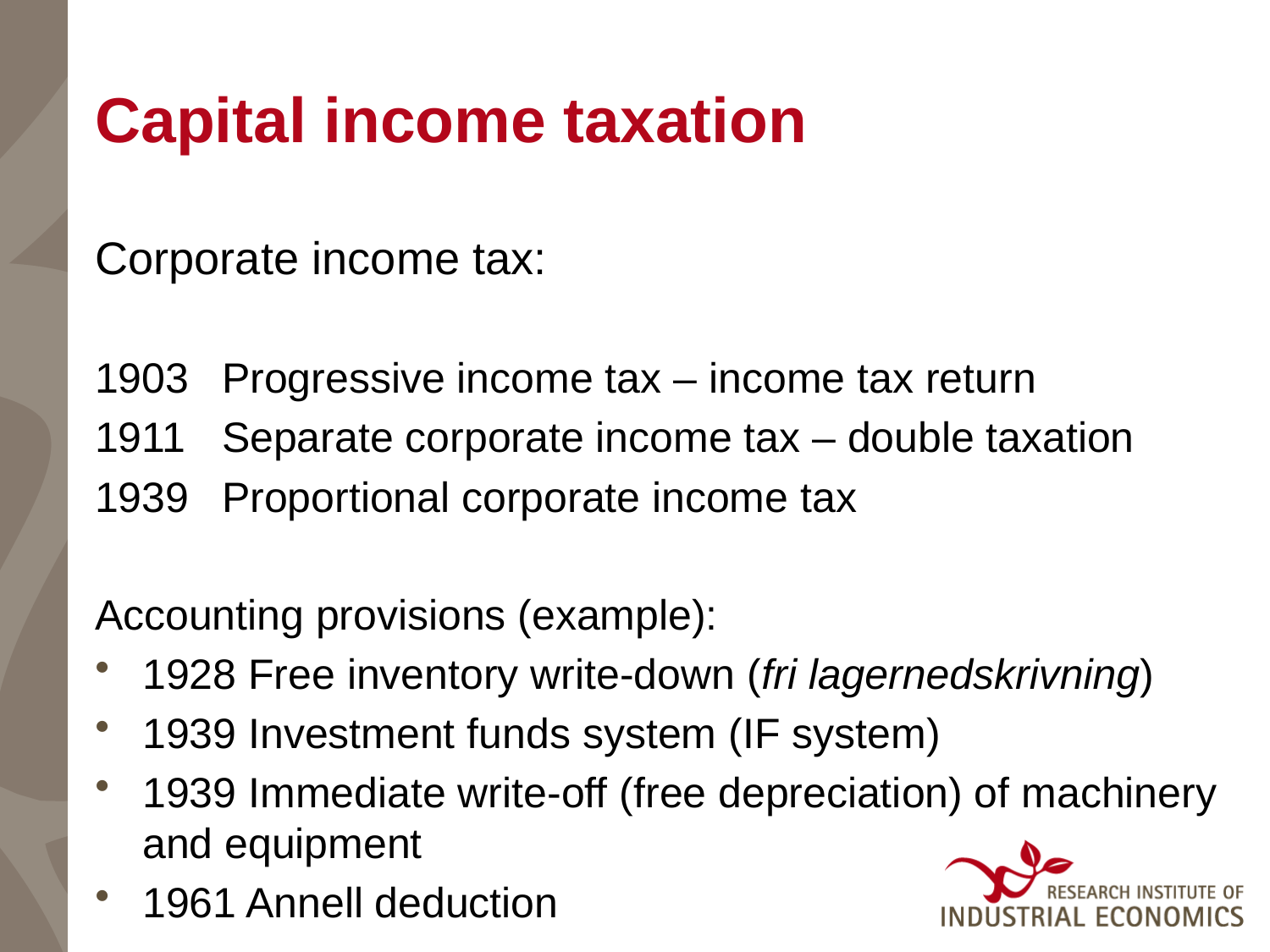

# Capital income taxation
Corporate income tax:

1903 	Progressive income tax – income tax return
1911 	Separate corporate income tax – double taxation
1939	Proportional corporate income tax

Accounting provisions (example):
1928 Free inventory write-down (fri lagernedskrivning)
1939 Investment funds system (IF system)
1939 Immediate write-off (free depreciation) of machinery and equipment
1961 Annell deduction